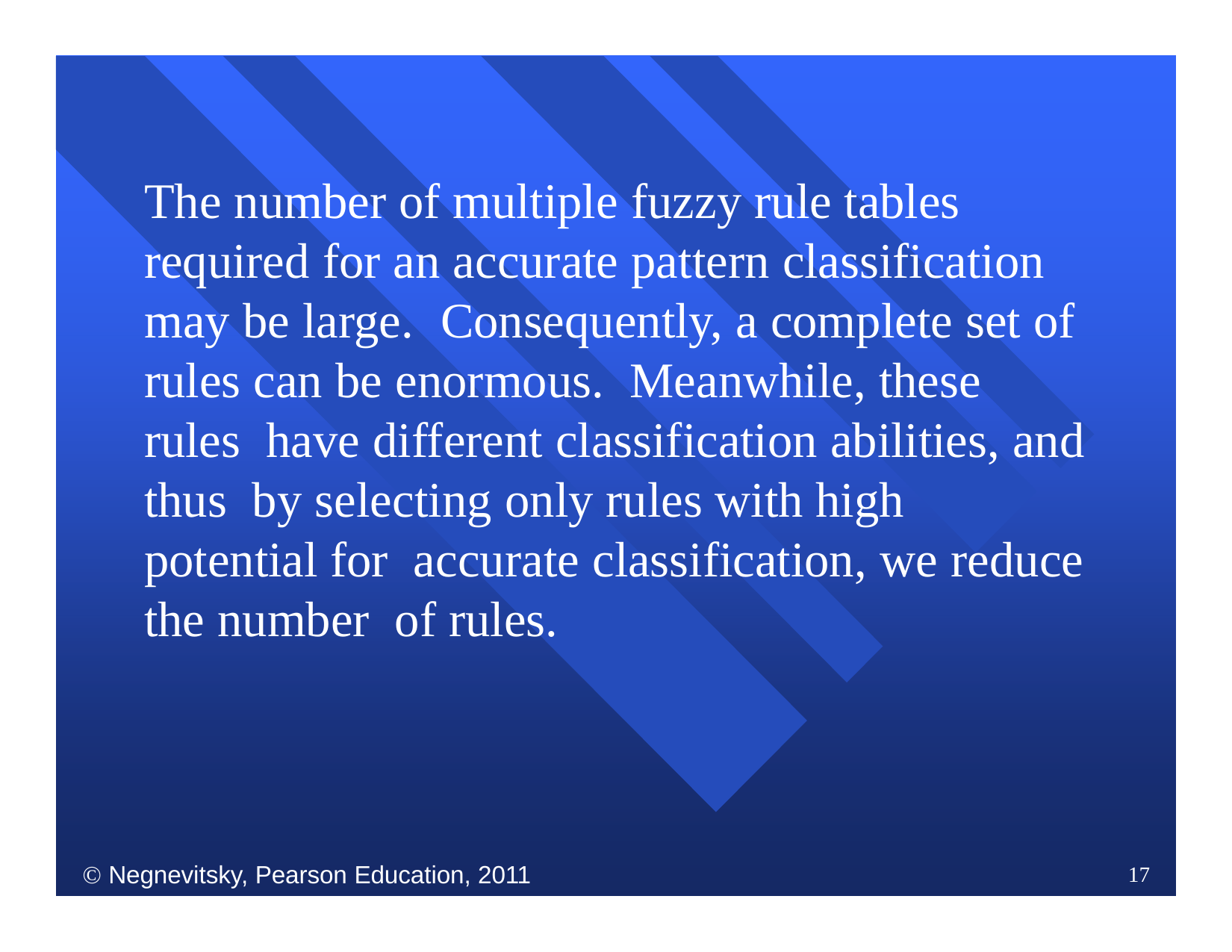

The number of multiple fuzzy rule tables  required for an accurate pattern classification  may be large.	Consequently, a complete set of  rules can be enormous.	Meanwhile, these rules  have different classification abilities, and thus  by selecting only rules with high potential for  accurate classification, we reduce the number  of rules.
© Negnevitsky, Pearson Education, 2011
17